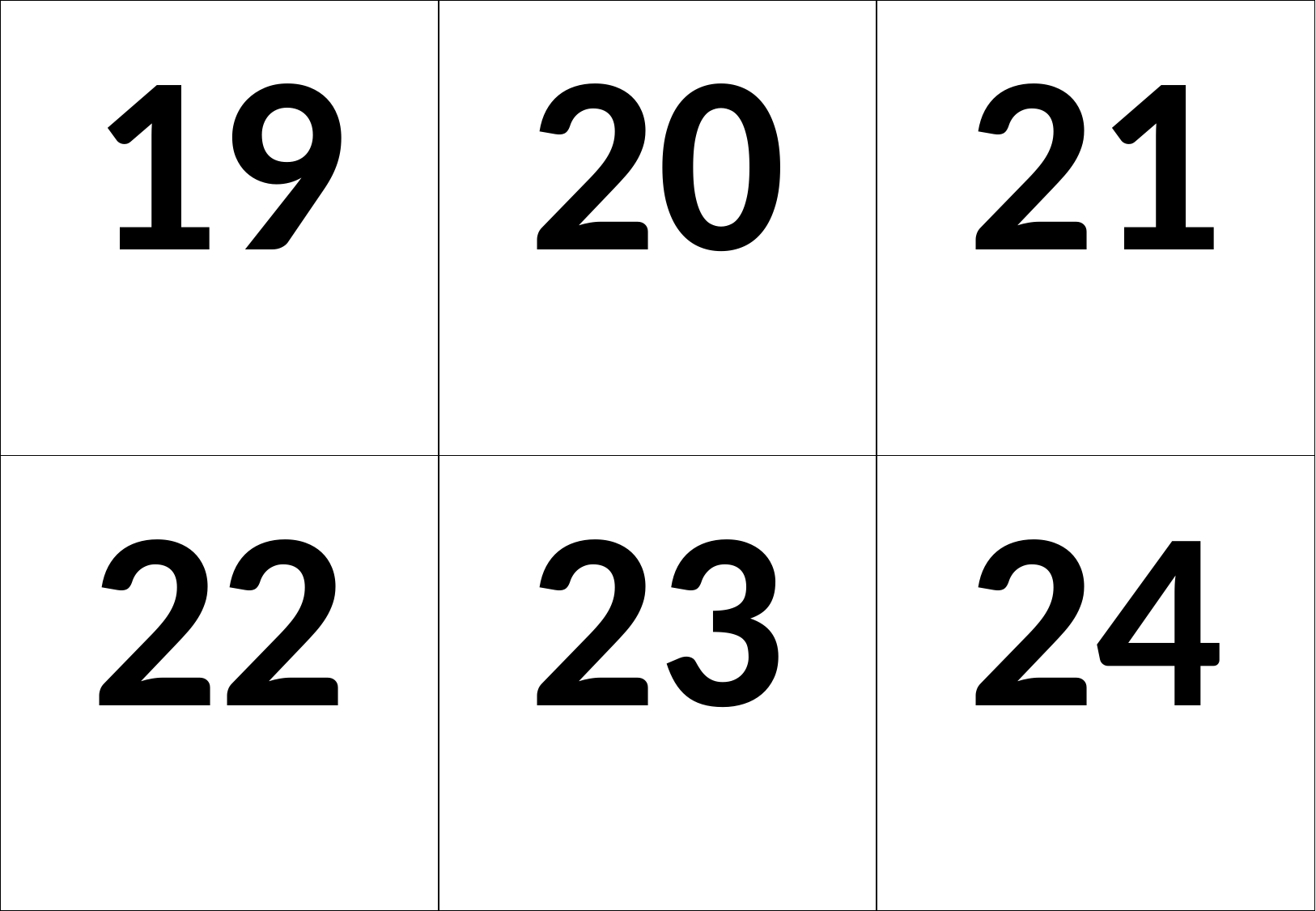

| 19 | 20 | 21 |
| --- | --- | --- |
| 22 | 23 | 24 |